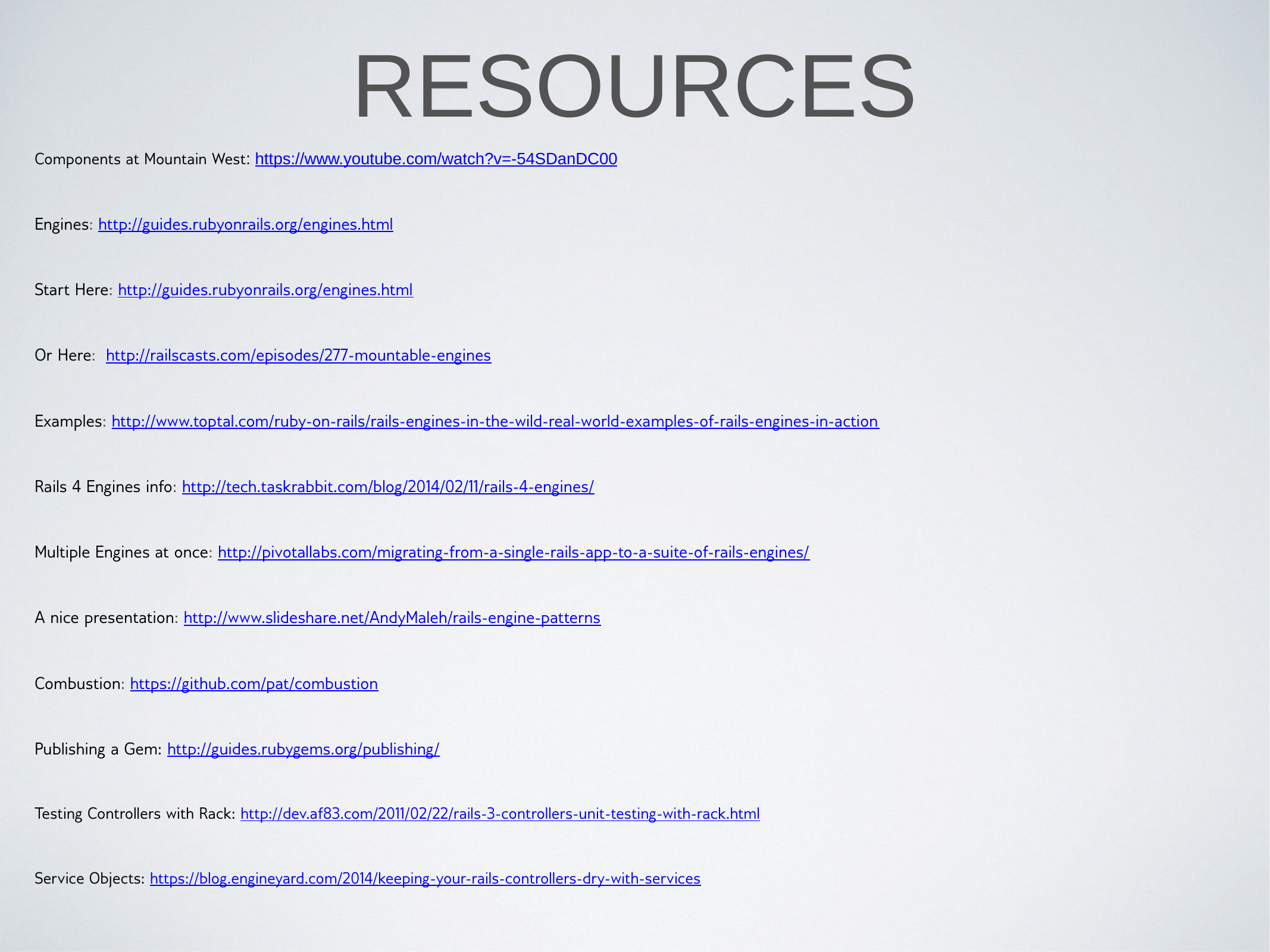

# Resources
Components at Mountain West: https://www.youtube.com/watch?v=-54SDanDC00
Engines: http://guides.rubyonrails.org/engines.html
Start Here: http://guides.rubyonrails.org/engines.html
Or Here:  http://railscasts.com/episodes/277-mountable-engines
Examples: http://www.toptal.com/ruby-on-rails/rails-engines-in-the-wild-real-world-examples-of-rails-engines-in-action
Rails 4 Engines info: http://tech.taskrabbit.com/blog/2014/02/11/rails-4-engines/
Multiple Engines at once: http://pivotallabs.com/migrating-from-a-single-rails-app-to-a-suite-of-rails-engines/
A nice presentation: http://www.slideshare.net/AndyMaleh/rails-engine-patterns
Combustion: https://github.com/pat/combustion
Publishing a Gem: http://guides.rubygems.org/publishing/
Testing Controllers with Rack: http://dev.af83.com/2011/02/22/rails-3-controllers-unit-testing-with-rack.html
Service Objects: https://blog.engineyard.com/2014/keeping-your-rails-controllers-dry-with-services